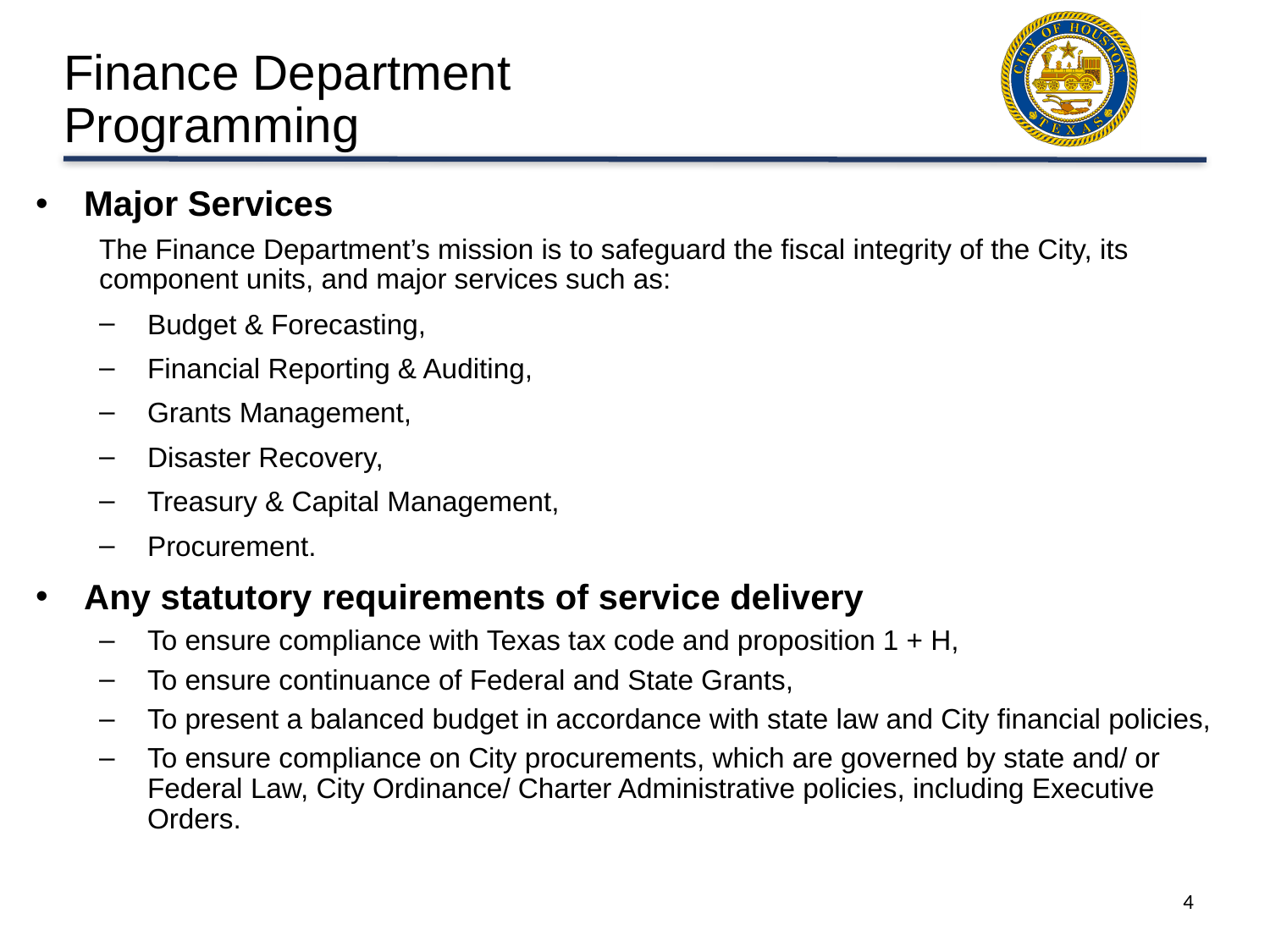

# Finance Department Programming
Major Services
The Finance Department’s mission is to safeguard the fiscal integrity of the City, its component units, and major services such as:
Budget & Forecasting,
Financial Reporting & Auditing,
Grants Management,
Disaster Recovery,
Treasury & Capital Management,
Procurement.
Any statutory requirements of service delivery
To ensure compliance with Texas tax code and proposition 1 + H,
To ensure continuance of Federal and State Grants,
To present a balanced budget in accordance with state law and City financial policies,
To ensure compliance on City procurements, which are governed by state and/ or Federal Law, City Ordinance/ Charter Administrative policies, including Executive Orders.
4